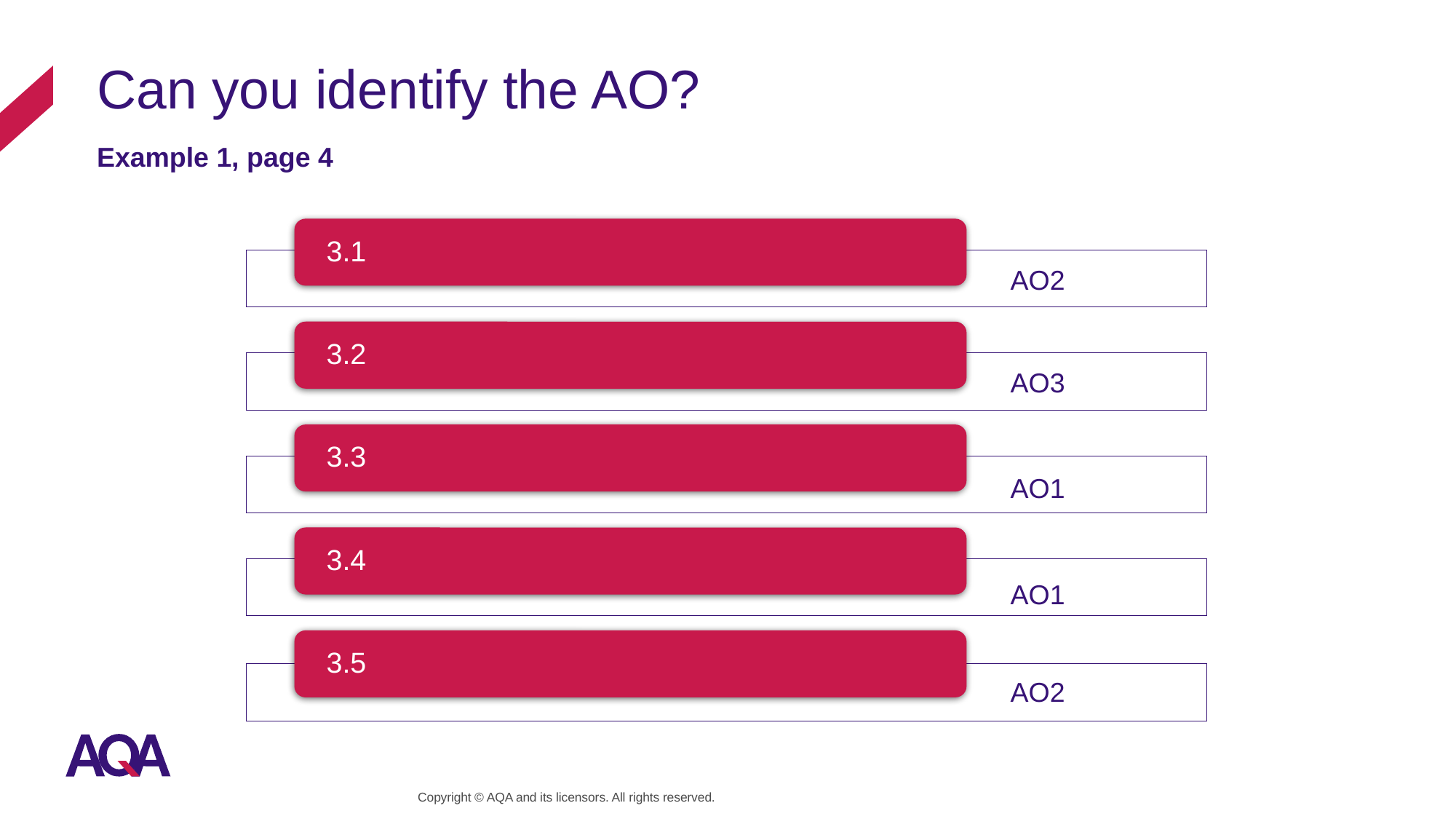

# Can you identify the AO?
Example 1, page 4​
3.1
3.2
3.3
3.4
3.5
AO2
AO3
AO1
AO1
AO2
Copyright © AQA and its licensors. All rights reserved.